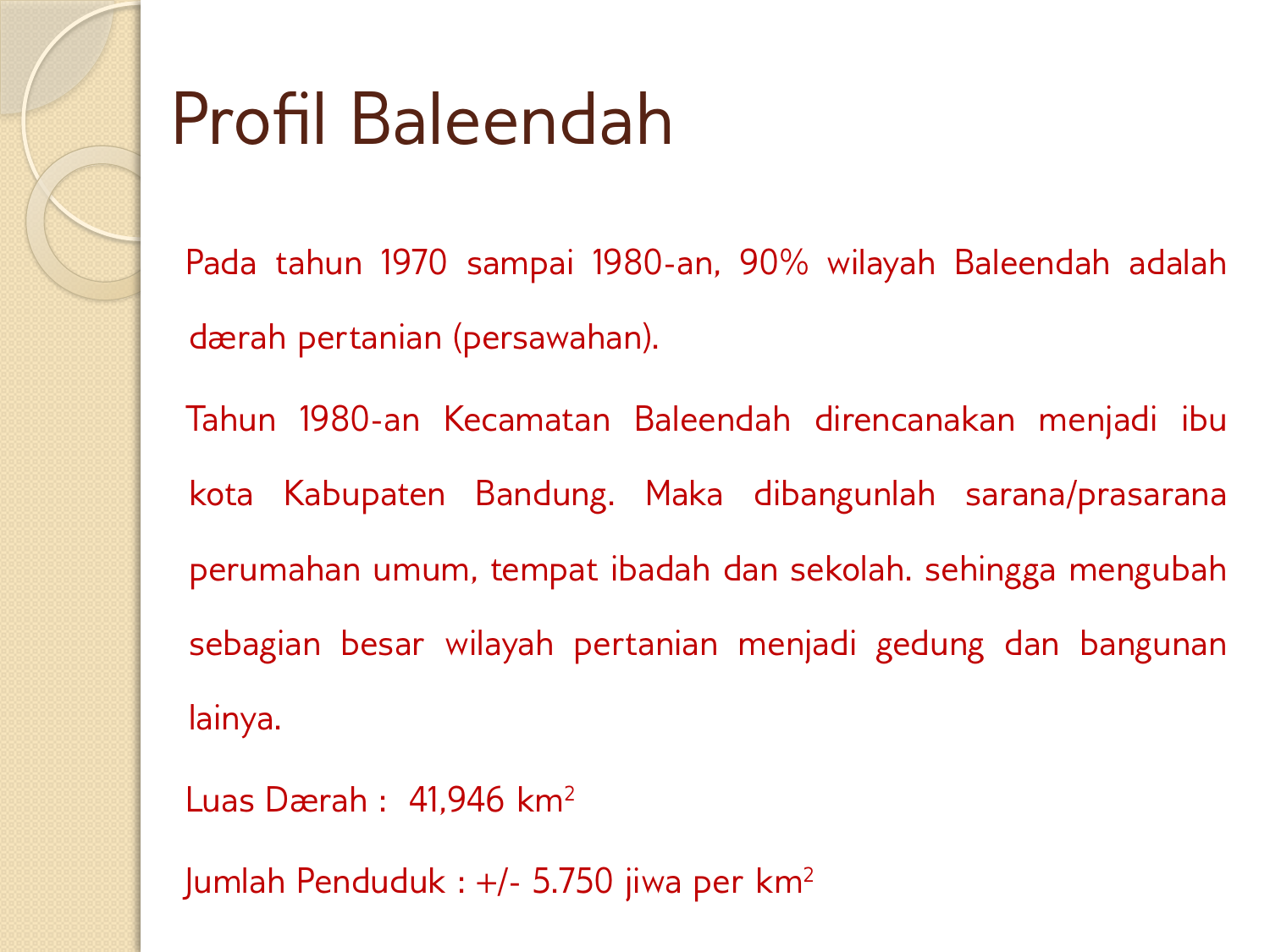

# Profil Baleendah
Pada tahun 1970 sampai 1980-an, 90% wilayah Baleendah adalah daerah pertanian (persawahan).
Tahun 1980-an Kecamatan Baleendah direncanakan menjadi ibu kota Kabupaten Bandung. Maka dibangunlah sarana/prasarana perumahan umum, tempat ibadah dan sekolah. sehingga mengubah sebagian besar wilayah pertanian menjadi gedung dan bangunan lainya.
Luas Daerah :  41,946 km2
Jumlah Penduduk : +/- 5.750 jiwa per km2